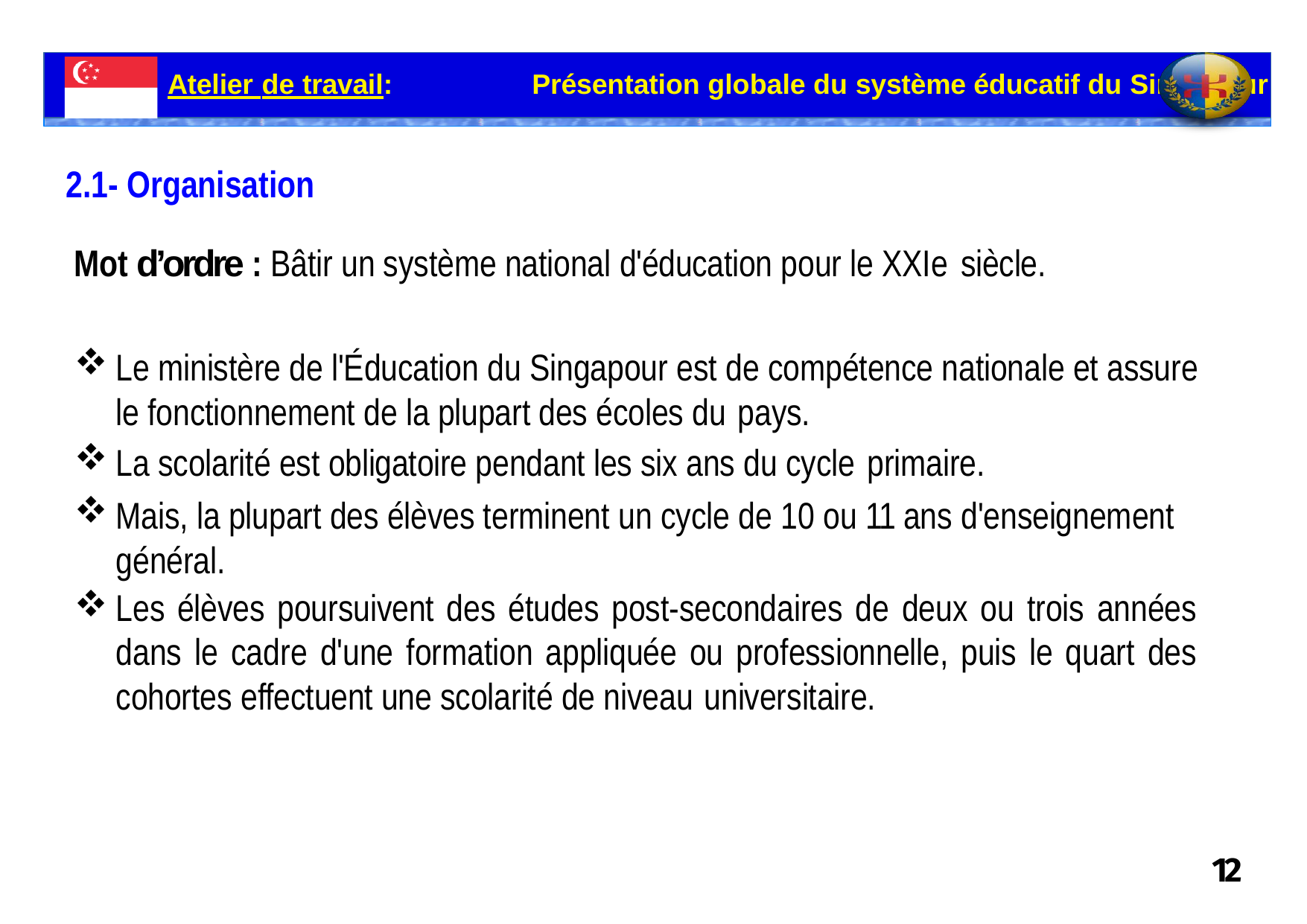

Atelier de travail:	Présentation globale du système éducatif du Singapour

# 2.1- Organisation
Mot d’ordre : Bâtir un système national d'éducation pour le XXIe siècle.

Le ministère de l'Éducation du Singapour est de compétence nationale et assure  le fonctionnement de la plupart des écoles du pays.
La scolarité est obligatoire pendant les six ans du cycle primaire.
Mais, la plupart des élèves terminent un cycle de 10 ou 11 ans d'enseignement  général.
Les élèves poursuivent des études post-secondaires de deux ou trois années  dans le cadre d'une formation appliquée ou professionnelle, puis le quart des  cohortes effectuent une scolarité de niveau universitaire.
12